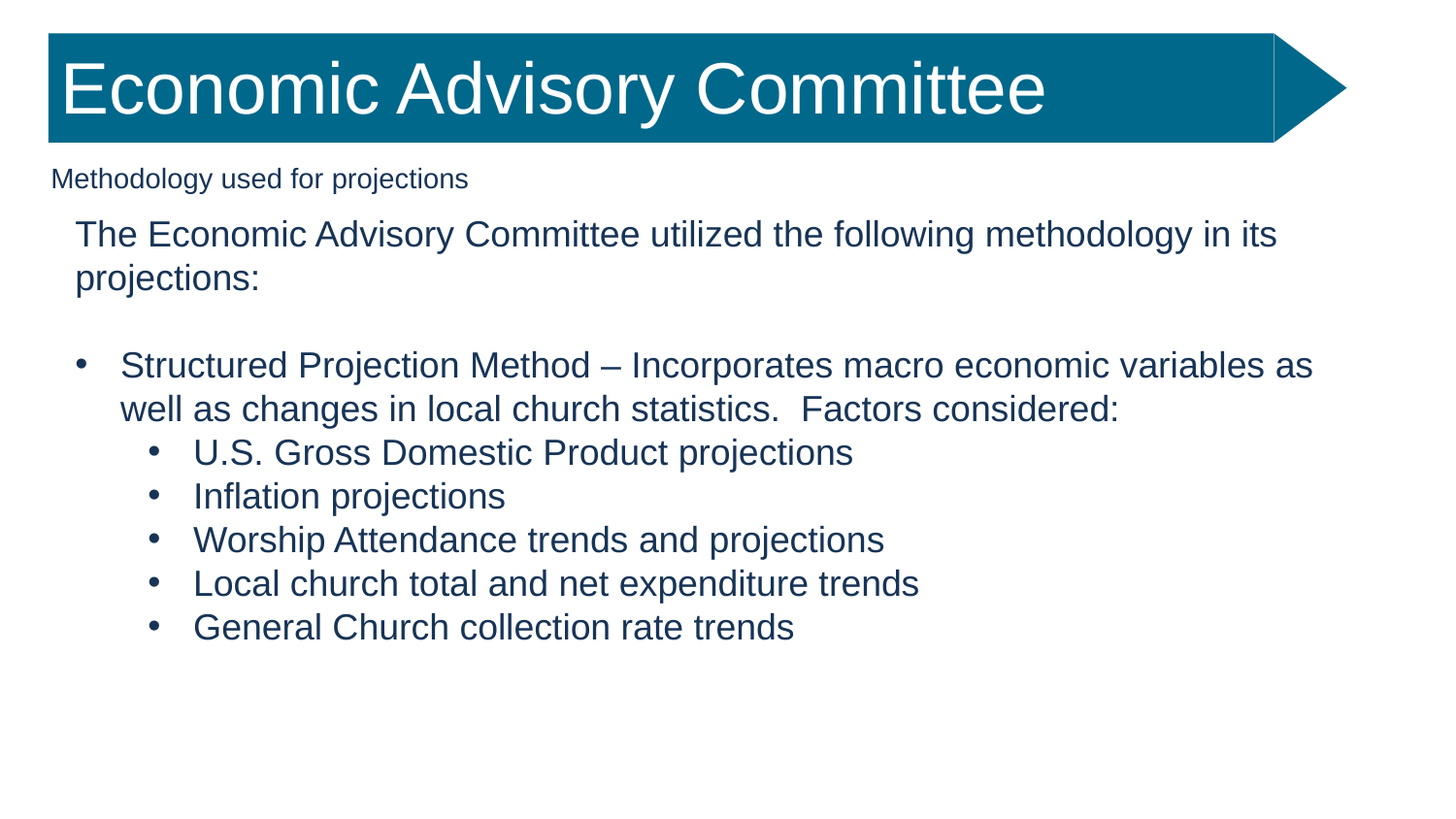

# Economic Advisory Committee
Methodology used for projections
The Economic Advisory Committee utilized the following methodology in its projections:

Structured Projection Method – Incorporates macro economic variables as well as changes in local church statistics.  Factors considered:
U.S. Gross Domestic Product projections
Inflation projections
Worship Attendance trends and projections
Local church total and net expenditure trends
General Church collection rate trends